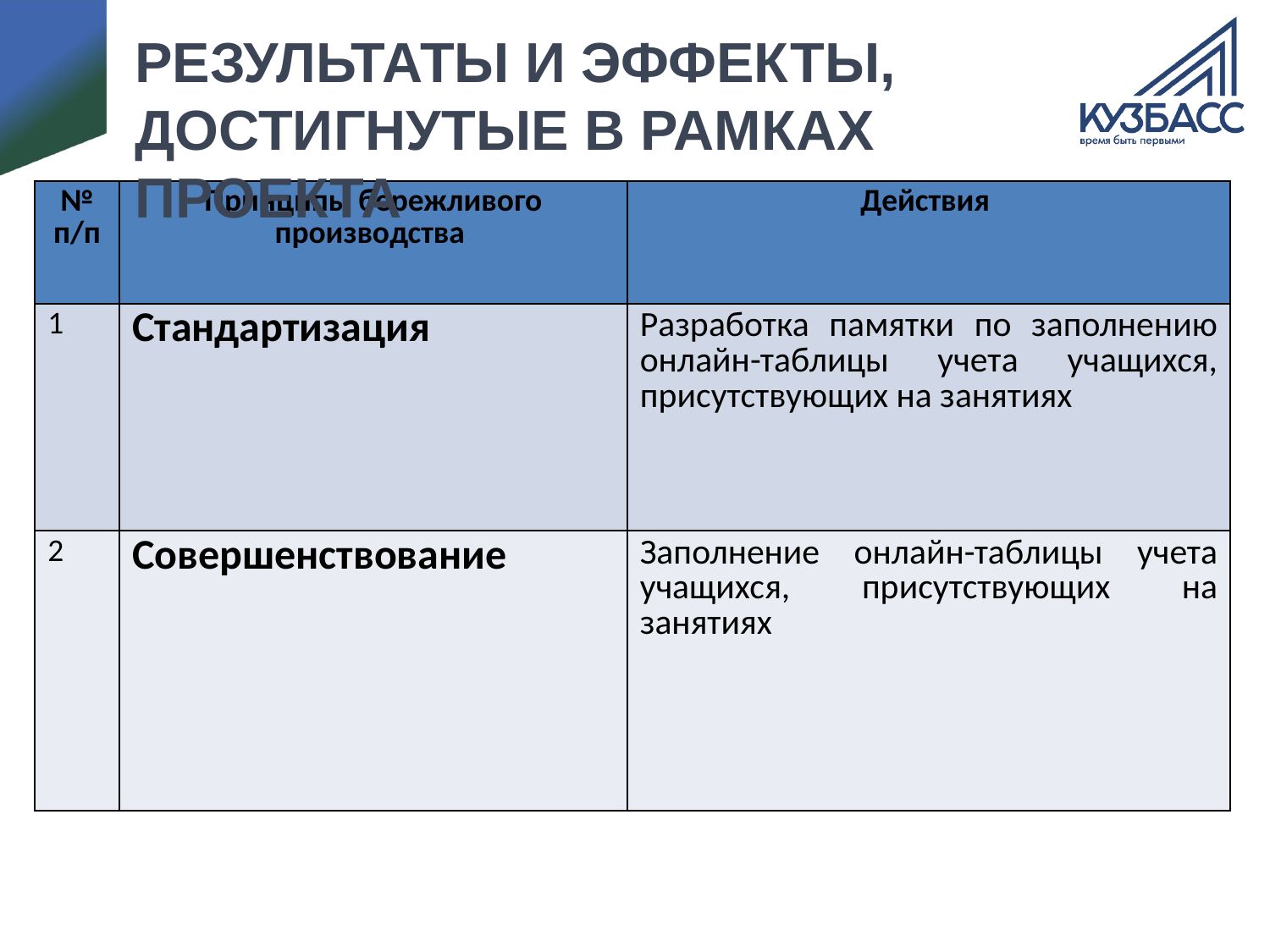

# РЕЗУЛЬТАТЫ И ЭФФЕКТЫ, ДОСТИГНУТЫЕ В РАМКАХ ПРОЕКТА
| № п/п | Принципы бережливого производства | Действия |
| --- | --- | --- |
| 1 | Стандартизация | Разработка памятки по заполнению онлайн-таблицы учета учащихся, присутствующих на занятиях |
| 2 | Совершенствование | Заполнение онлайн-таблицы учета учащихся, присутствующих на занятиях |
фото